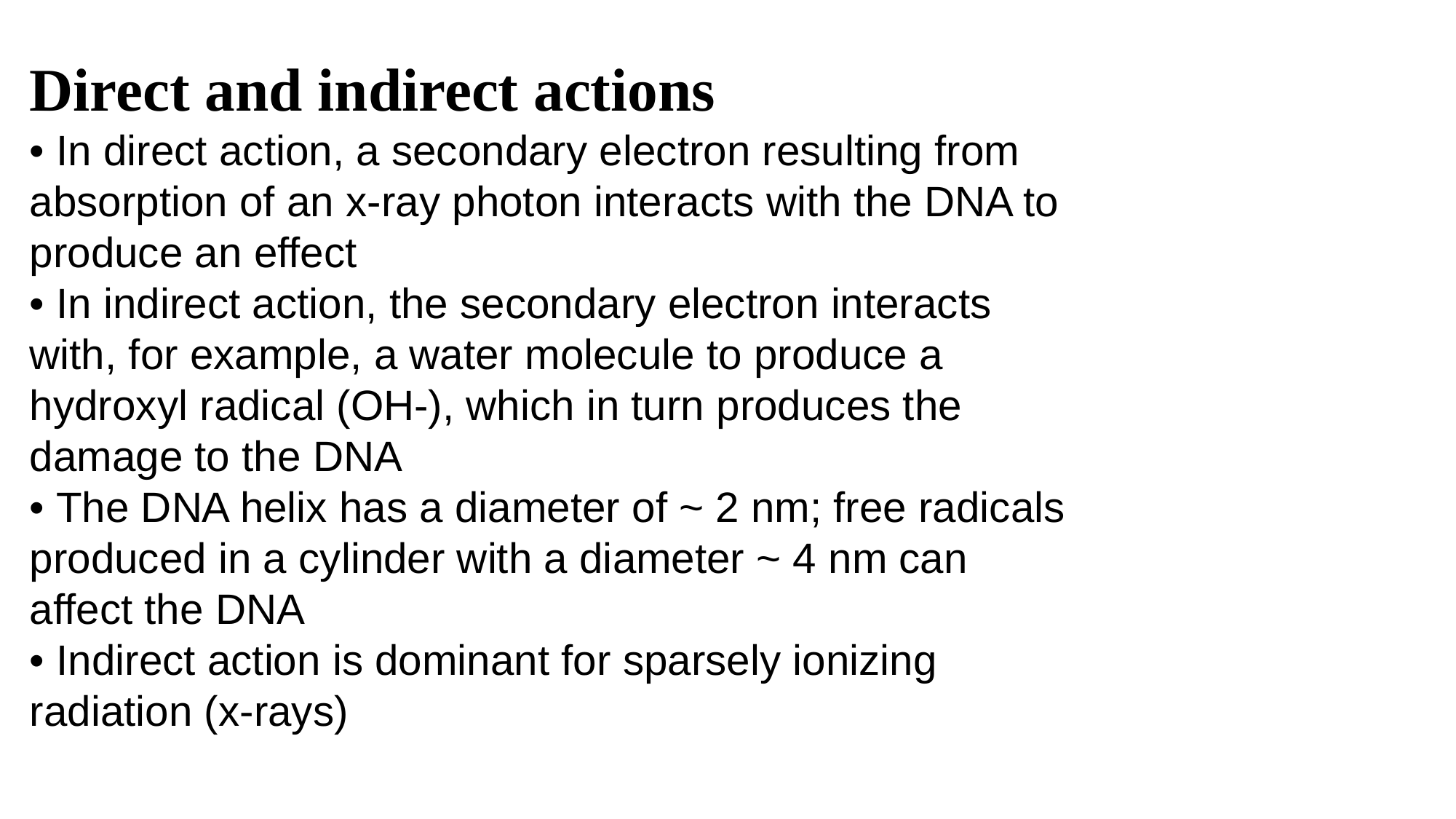

Direct and indirect actions
• In direct action, a secondary electron resulting from absorption of an x-ray photon interacts with the DNA to produce an effect
• In indirect action, the secondary electron interacts with, for example, a water molecule to produce a hydroxyl radical (OH-), which in turn produces the damage to the DNA
• The DNA helix has a diameter of ~ 2 nm; free radicals produced in a cylinder with a diameter ~ 4 nm can affect the DNA
• Indirect action is dominant for sparsely ionizing radiation (x-rays)